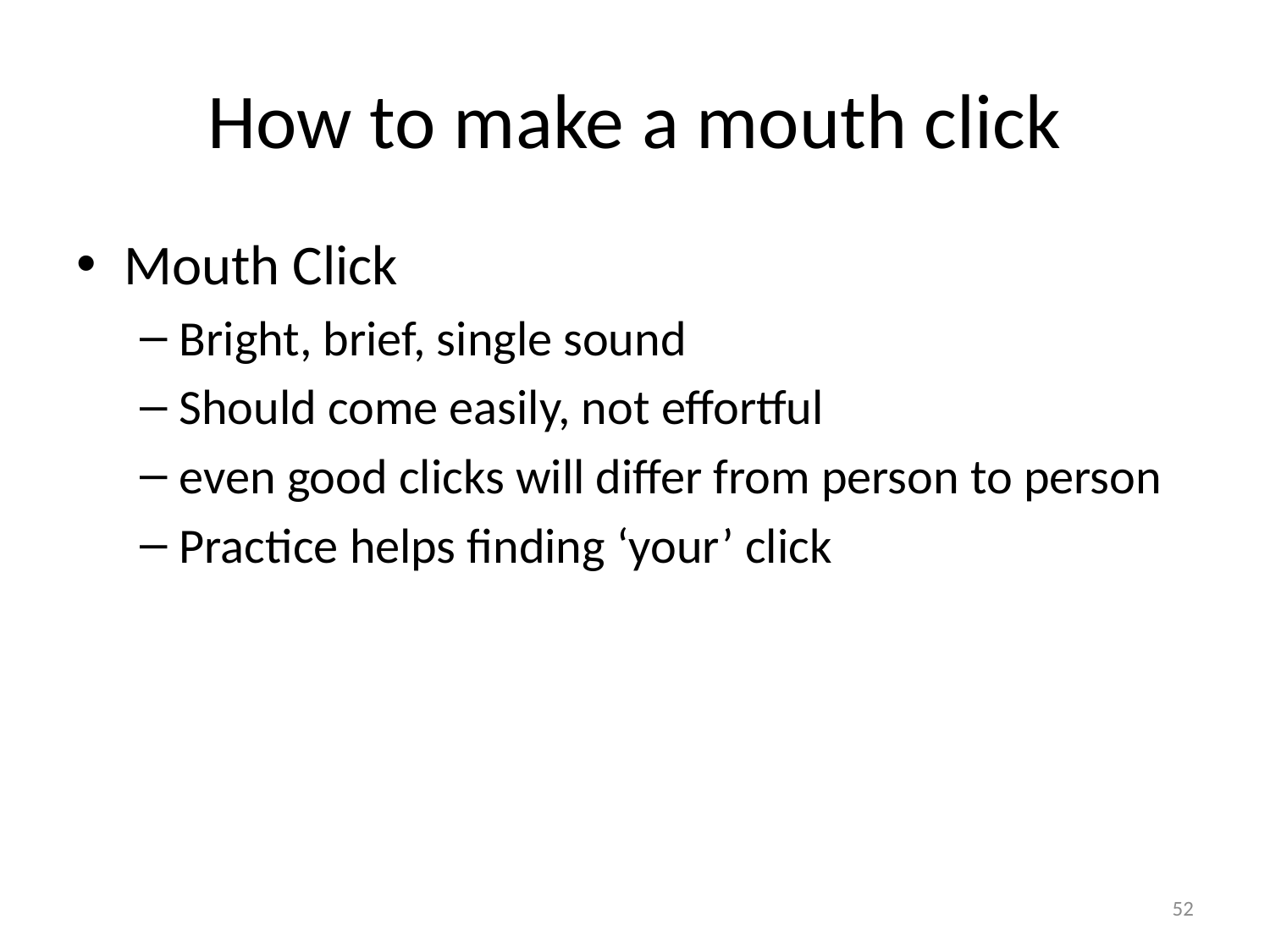

# How to make a mouth click
Mouth Click
Bright, brief, single sound
Should come easily, not effortful
even good clicks will differ from person to person
Practice helps finding ‘your’ click

52